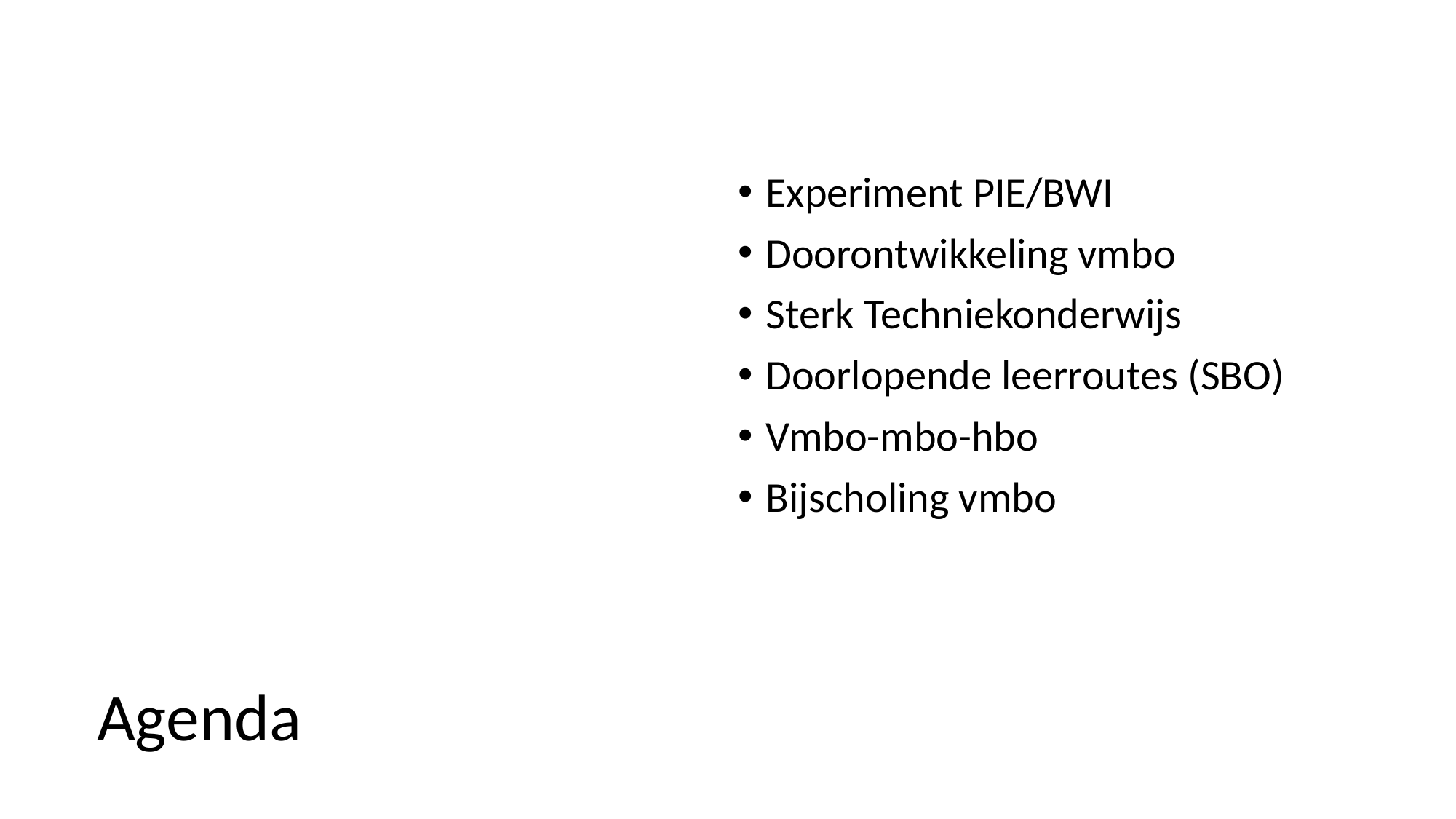

Experiment PIE/BWI
Doorontwikkeling vmbo
Sterk Techniekonderwijs
Doorlopende leerroutes (SBO)
Vmbo-mbo-hbo
Bijscholing vmbo

# Agenda